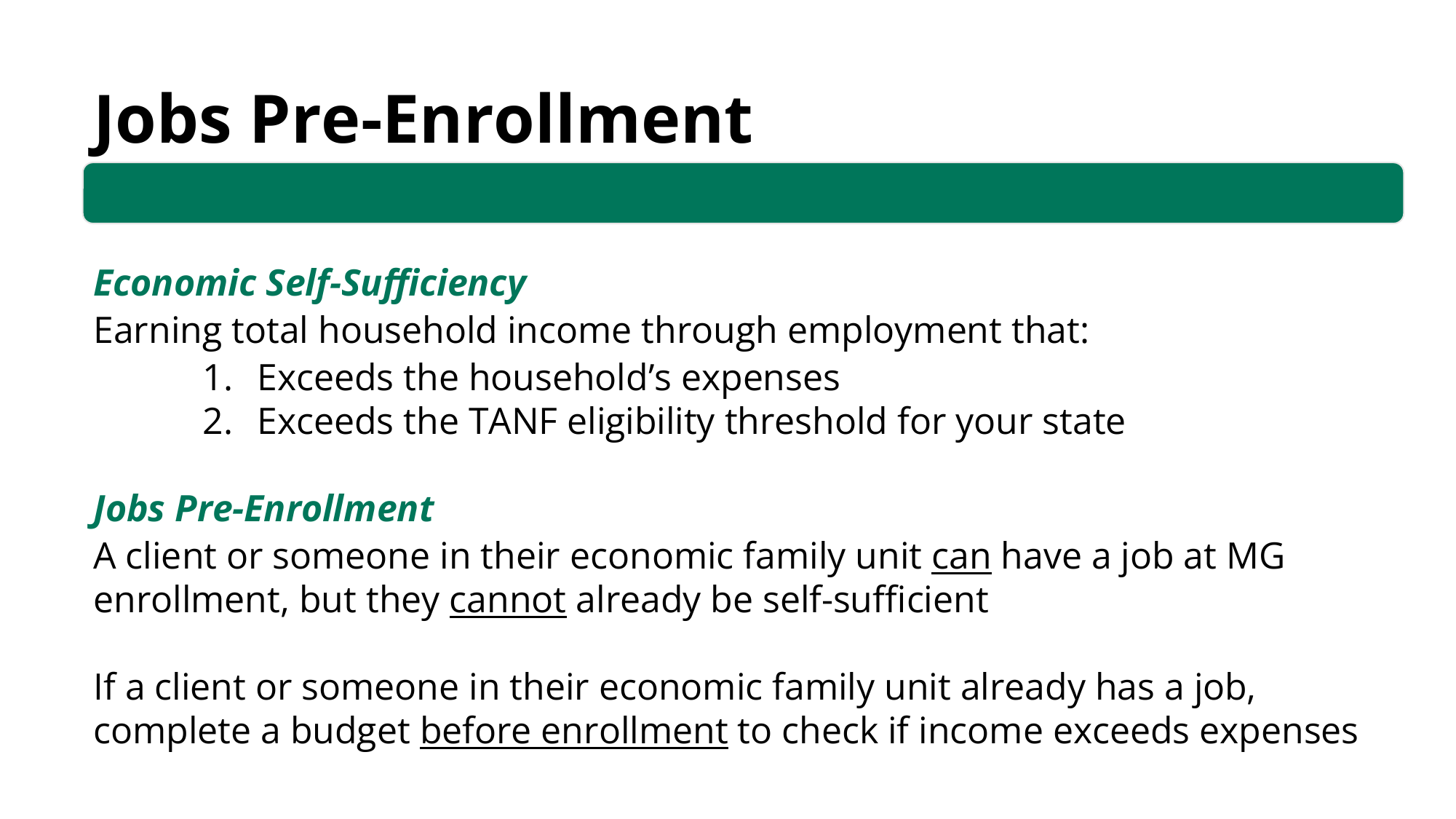

Jobs Pre-Enrollment

Economic Self-Sufficiency

Earning total household income through employment that:

Exceeds the household’s expenses
Exceeds the TANF eligibility threshold for your state

Jobs Pre-Enrollment

A client or someone in their economic family unit can have a job at MG enrollment, but they cannot already be self-sufficient

If a client or someone in their economic family unit already has a job, complete a budget before enrollment to check if income exceeds expenses